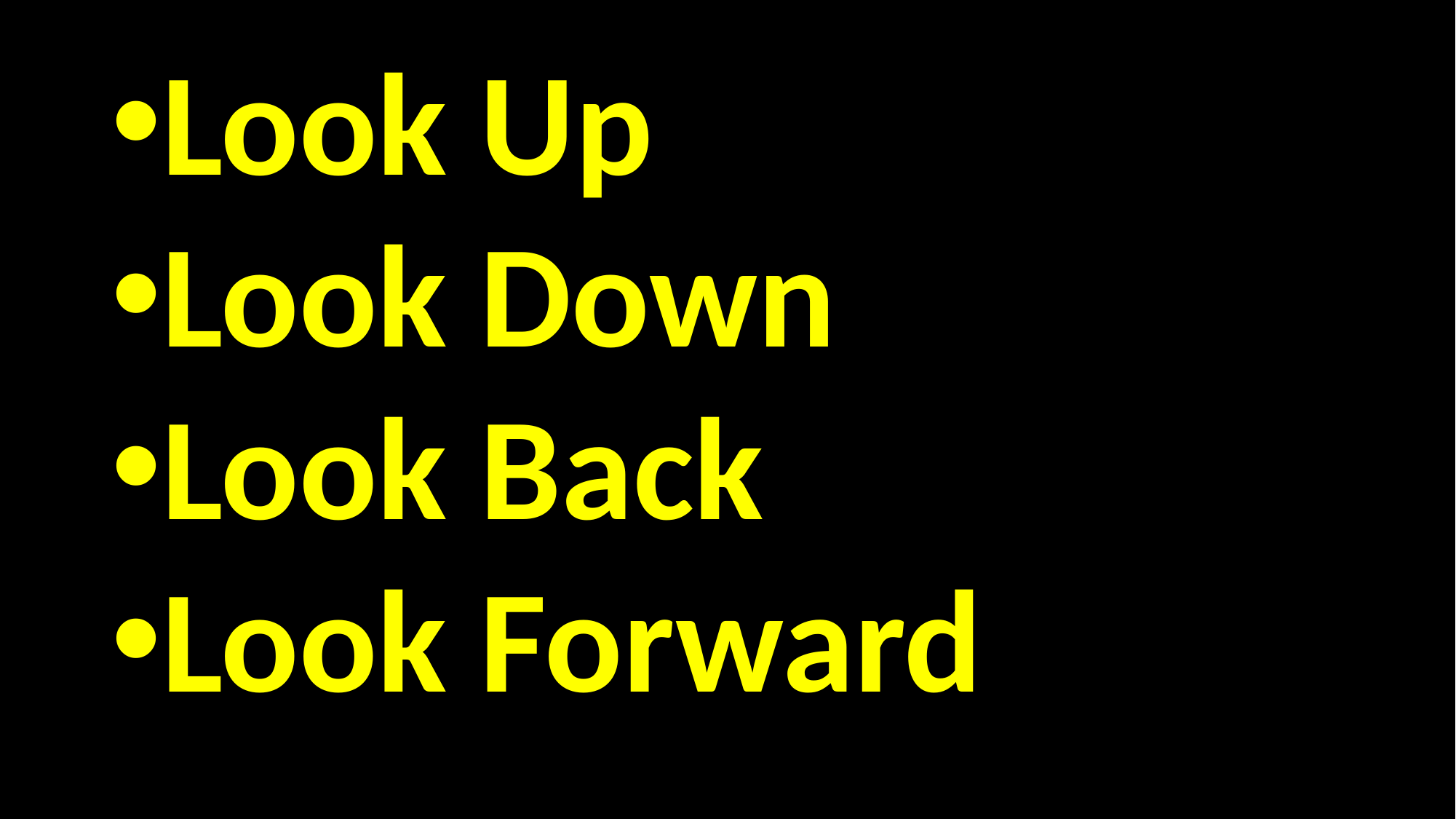

#
Look Up
Look Down
Look Back
Look Forward